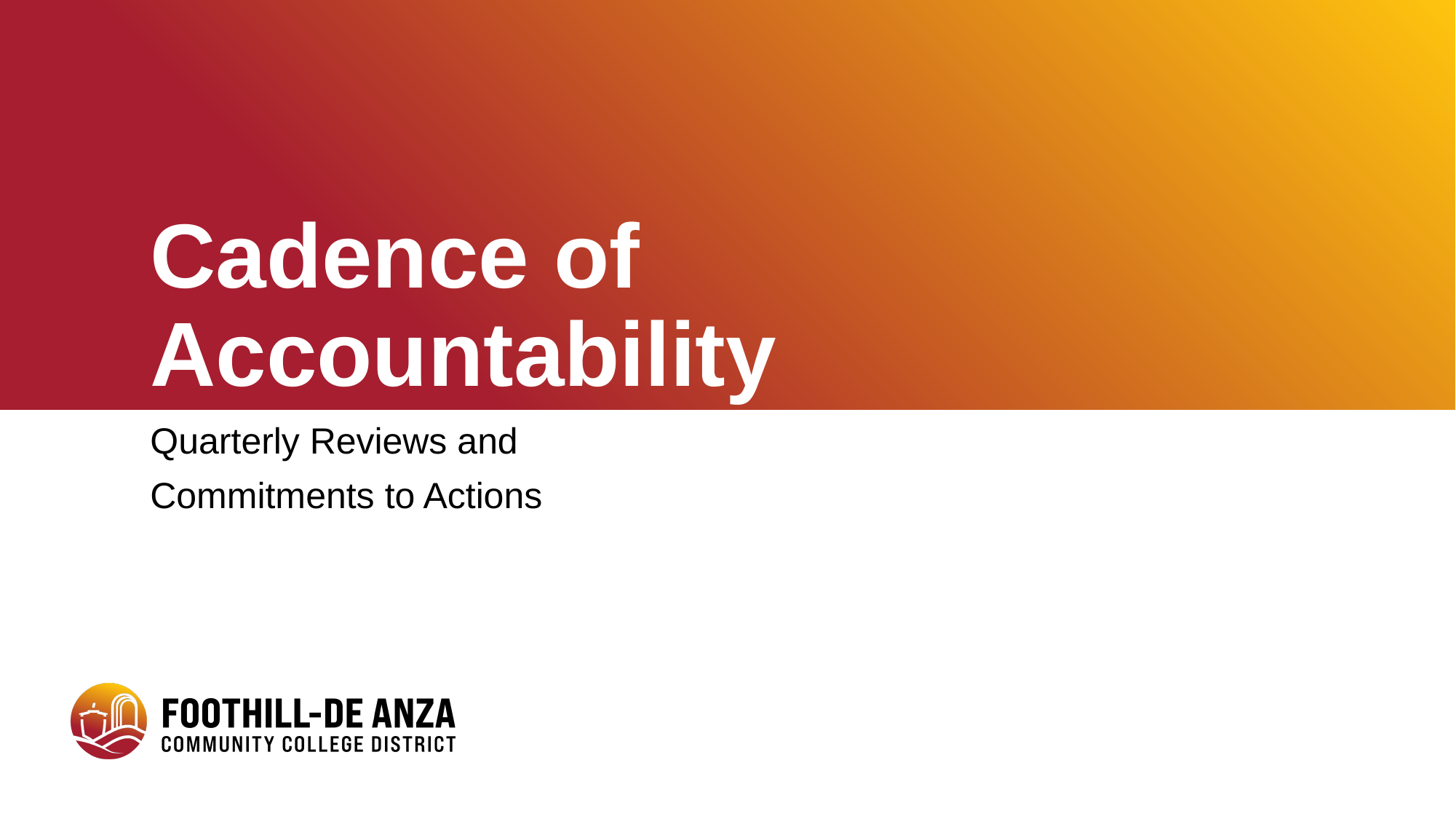

# Cadence of Accountability
Quarterly Reviews and
Commitments to Actions